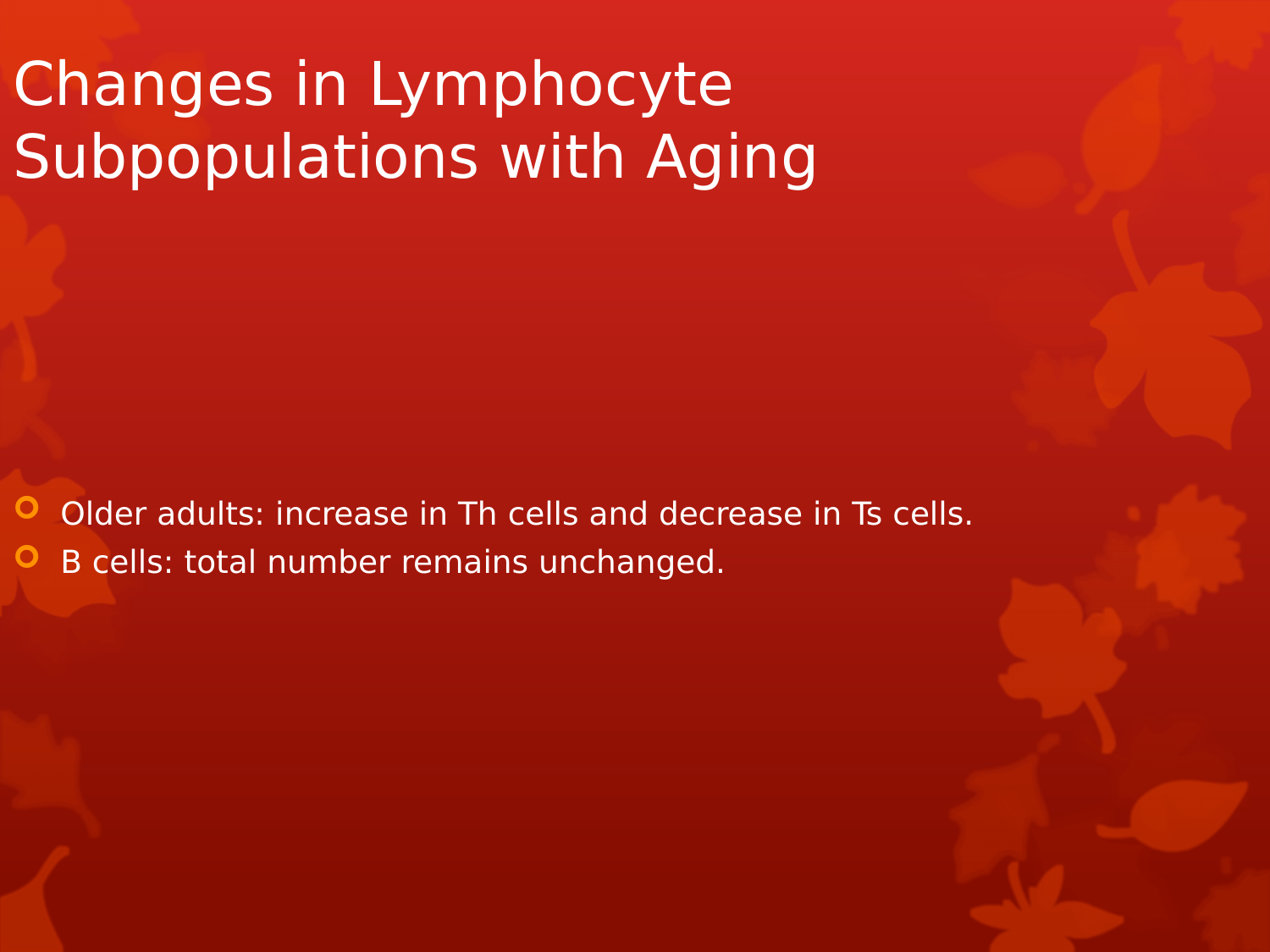

Changes in Lymphocyte Subpopulations with Aging
Older adults: increase in Th cells and decrease in Ts cells.
B cells: total number remains unchanged.